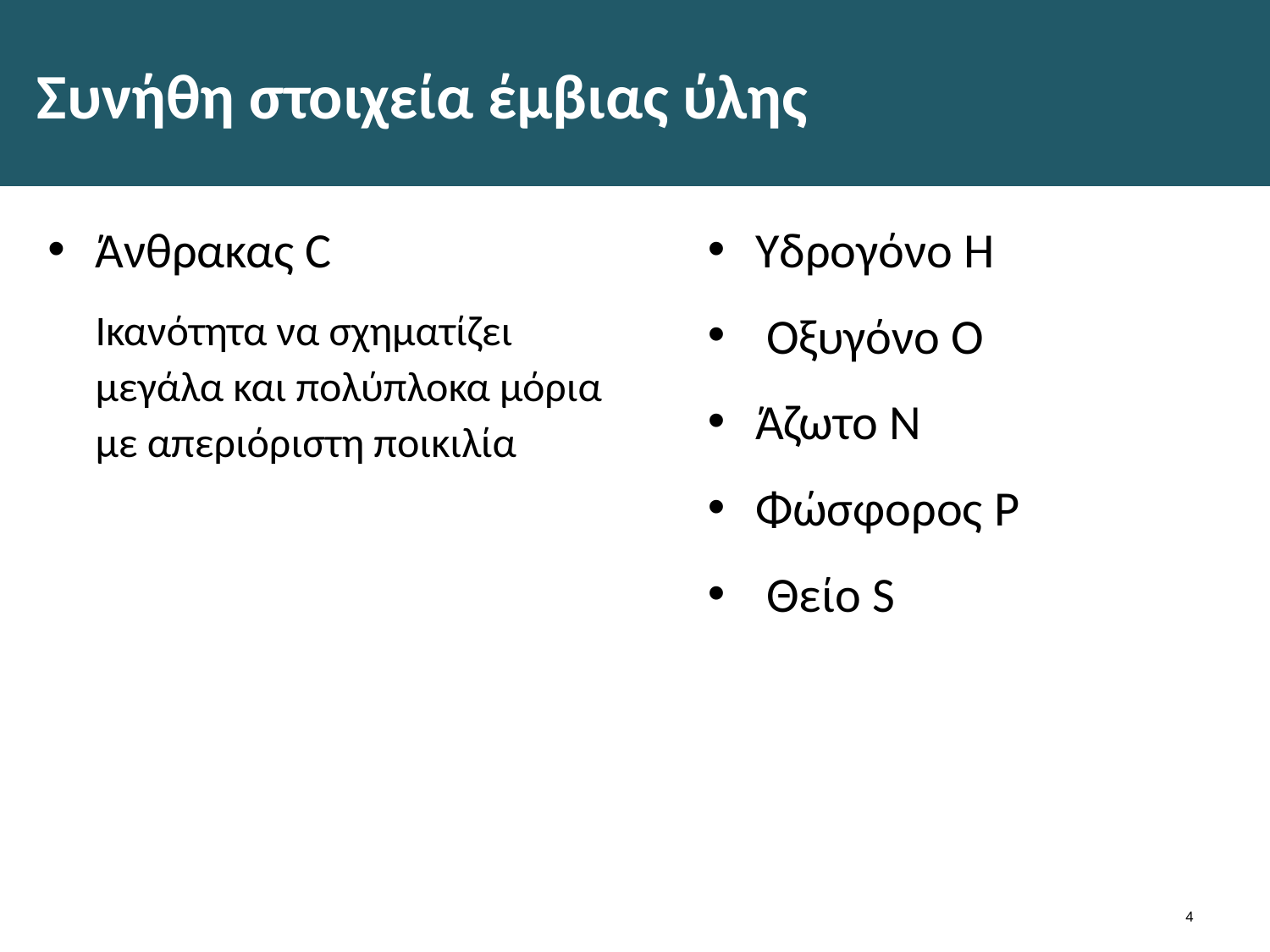

# Συνήθη στοιχεία έμβιας ύλης
Άνθρακας C
	Ικανότητα να σχηματίζει μεγάλα και πολύπλοκα μόρια με απεριόριστη ποικιλία
Υδρογόνο H
 Οξυγόνο O
Άζωτο N
Φώσφορος P
 Θείο S

4